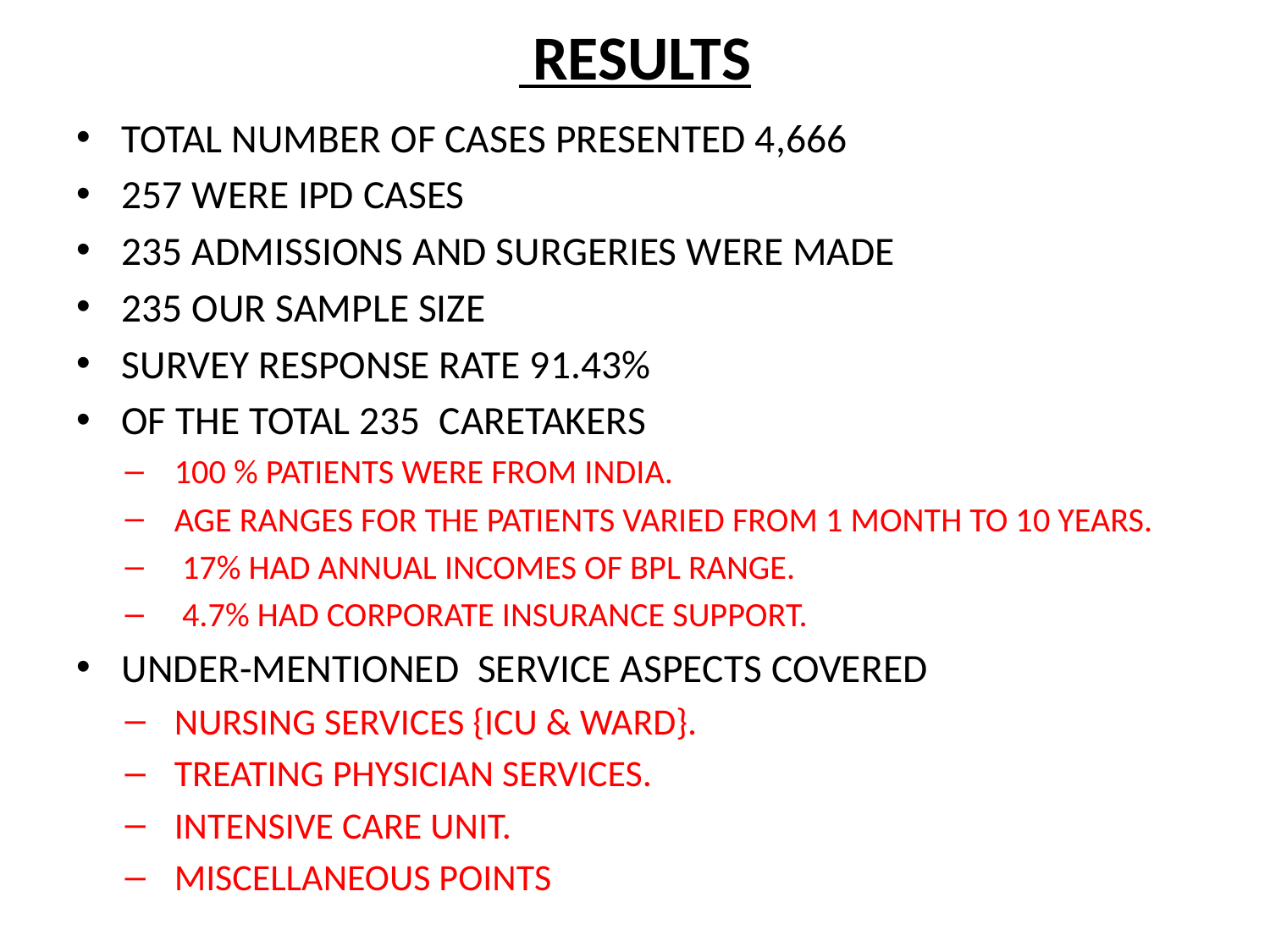

# RESULTS
TOTAL NUMBER OF CASES PRESENTED 4,666
257 WERE IPD CASES
235 ADMISSIONS AND SURGERIES WERE MADE
235 OUR SAMPLE SIZE
SURVEY RESPONSE RATE 91.43%
OF THE TOTAL 235  CARETAKERS
100 % PATIENTS WERE FROM INDIA.
AGE RANGES FOR THE PATIENTS VARIED FROM 1 MONTH TO 10 YEARS.
 17% HAD ANNUAL INCOMES OF BPL RANGE.
 4.7% HAD CORPORATE INSURANCE SUPPORT.
UNDER-MENTIONED  SERVICE ASPECTS COVERED
NURSING SERVICES {ICU & WARD}.
TREATING PHYSICIAN SERVICES.
INTENSIVE CARE UNIT.
MISCELLANEOUS POINTS